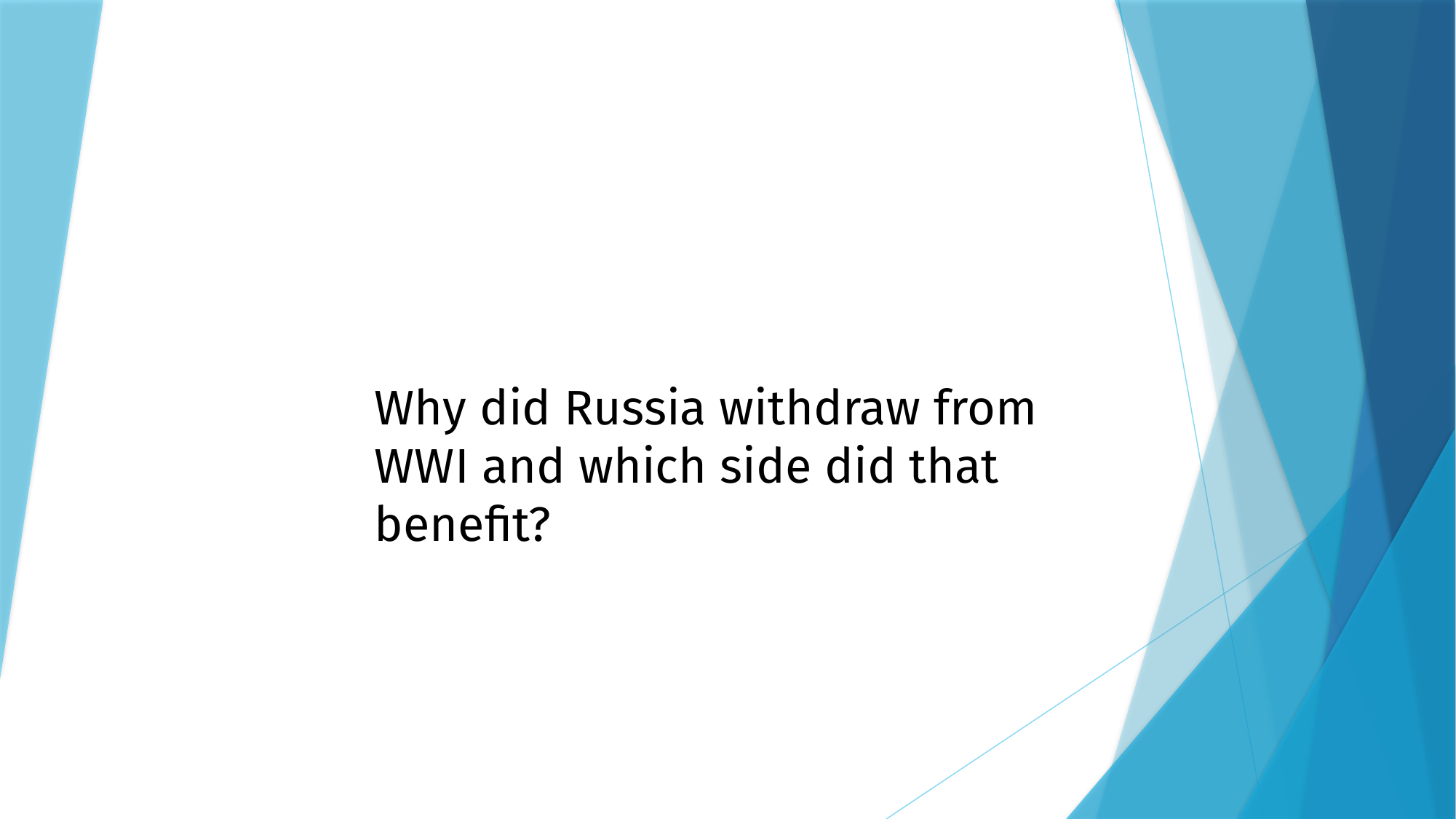

Why did Russia withdraw from WWI and which side did that benefit?